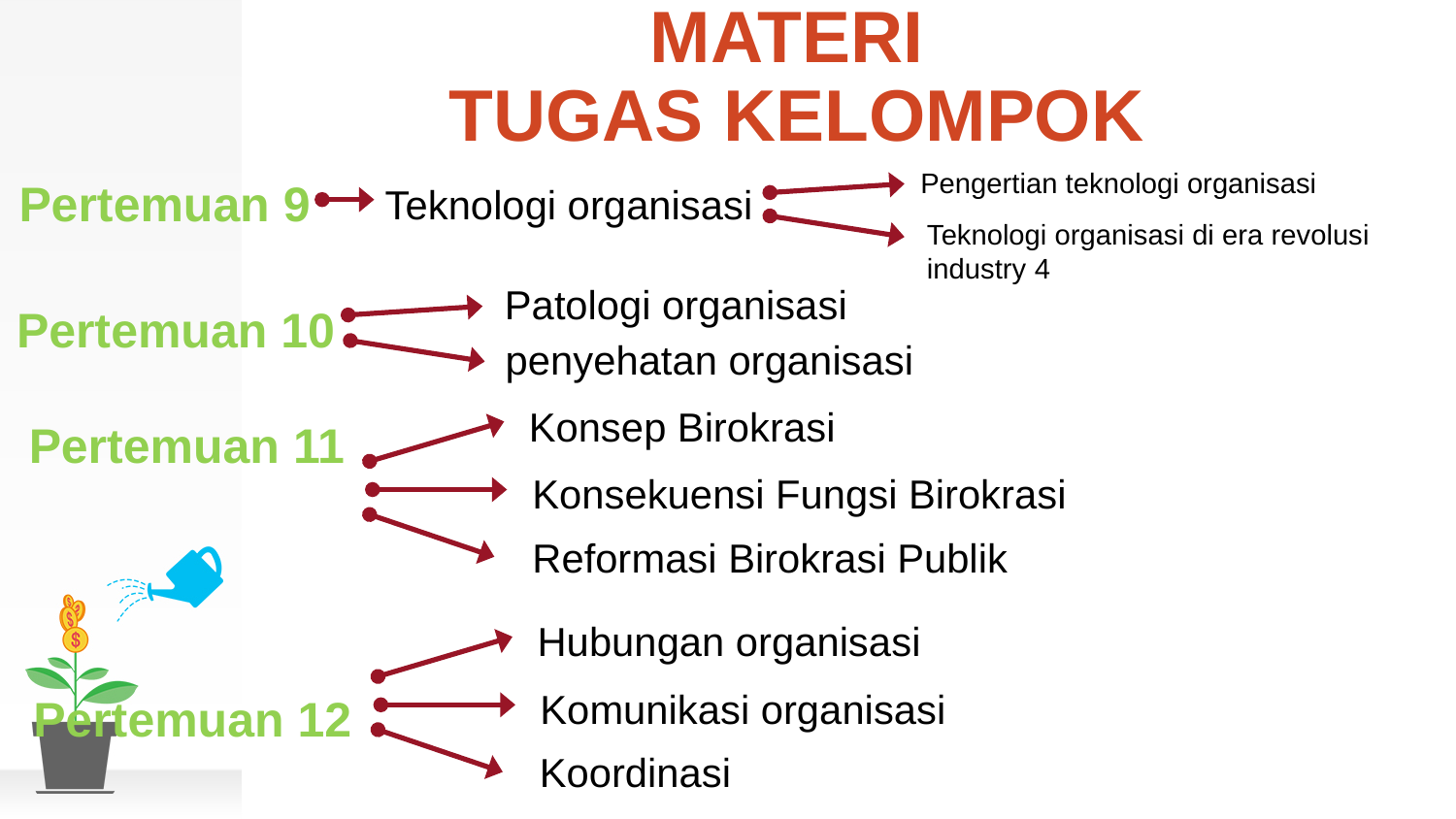

MATERI
TUGAS KELOMPOK
Pengertian teknologi organisasi
Pertemuan 9
Teknologi organisasi
Teknologi organisasi di era revolusi industry 4
Patologi organisasi
Pertemuan 10
penyehatan organisasi
Konsep Birokrasi
Pertemuan 11
Konsekuensi Fungsi Birokrasi
Reformasi Birokrasi Publik
Hubungan organisasi
Komunikasi organisasi
Pertemuan 12
Koordinasi